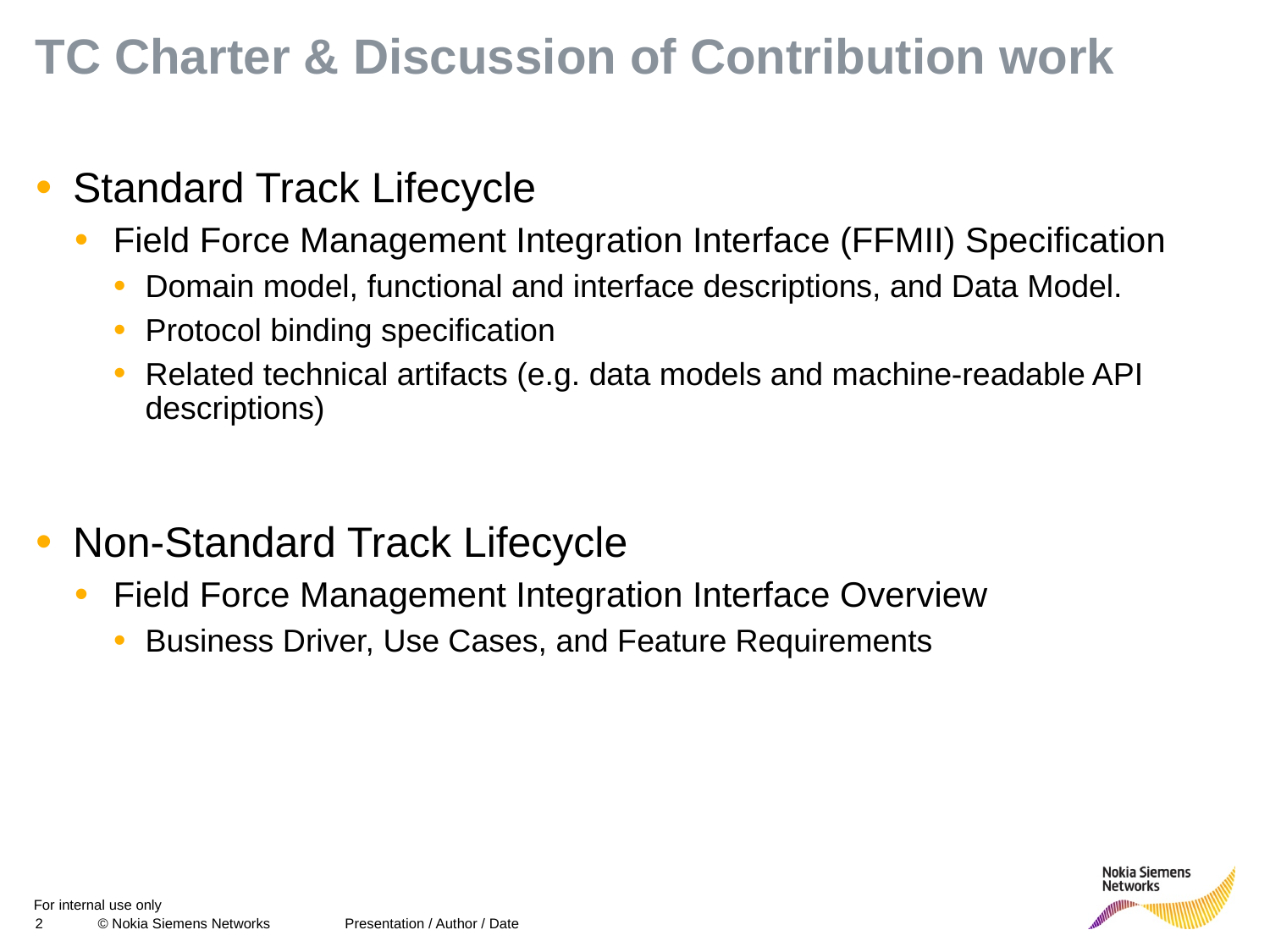

# TC Charter & Discussion of Contribution work
Standard Track Lifecycle
Field Force Management Integration Interface (FFMII) Specification
Domain model, functional and interface descriptions, and Data Model.
Protocol binding specification
Related technical artifacts (e.g. data models and machine-readable API descriptions)

Non-Standard Track Lifecycle
Field Force Management Integration Interface Overview
Business Driver, Use Cases, and Feature Requirements
Presentation / Author / Date